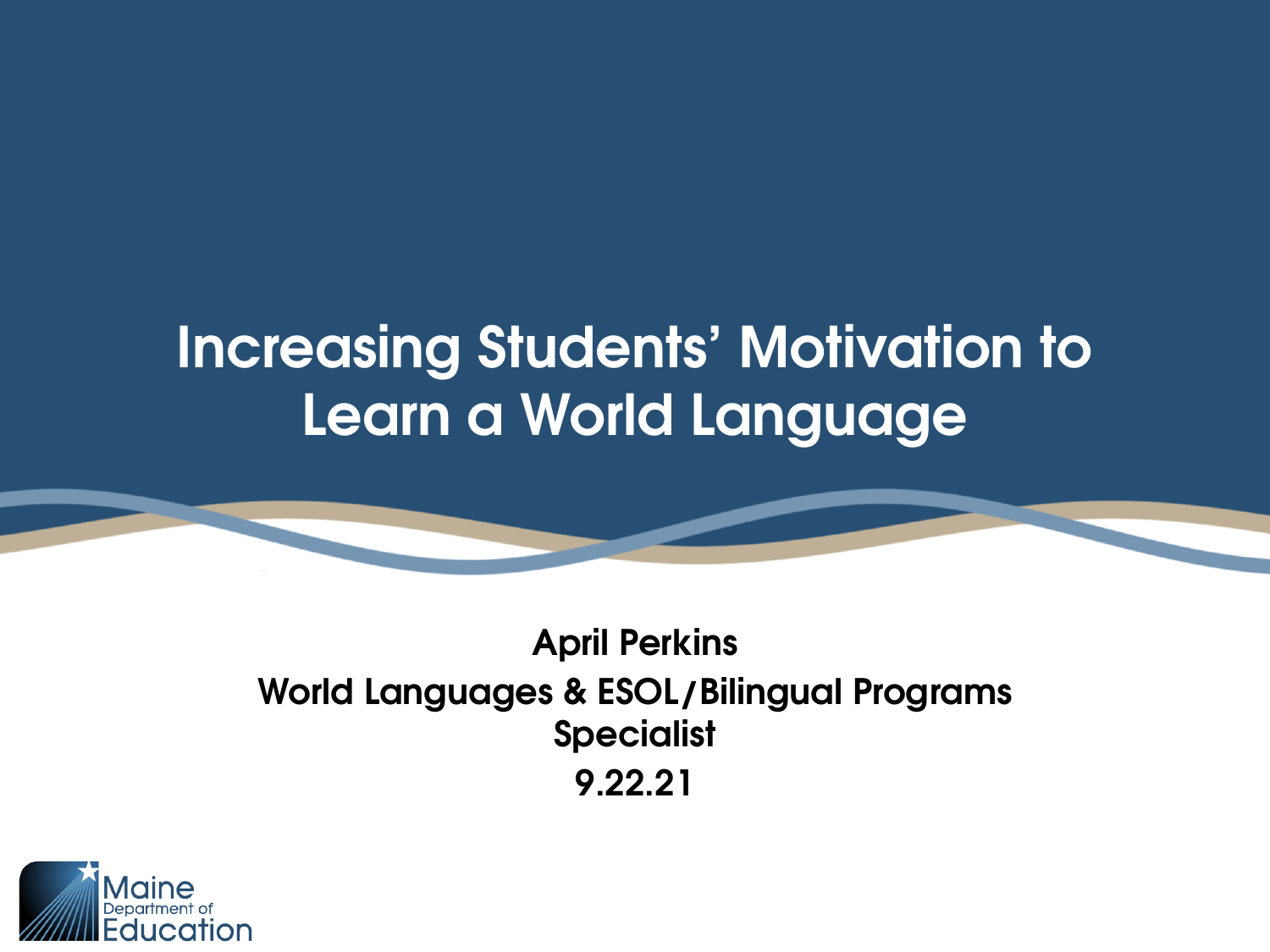

# Increasing Students’ Motivation to Learn a World Language
April Perkins
World Languages & ESOL/Bilingual Programs Specialist
9.22.21